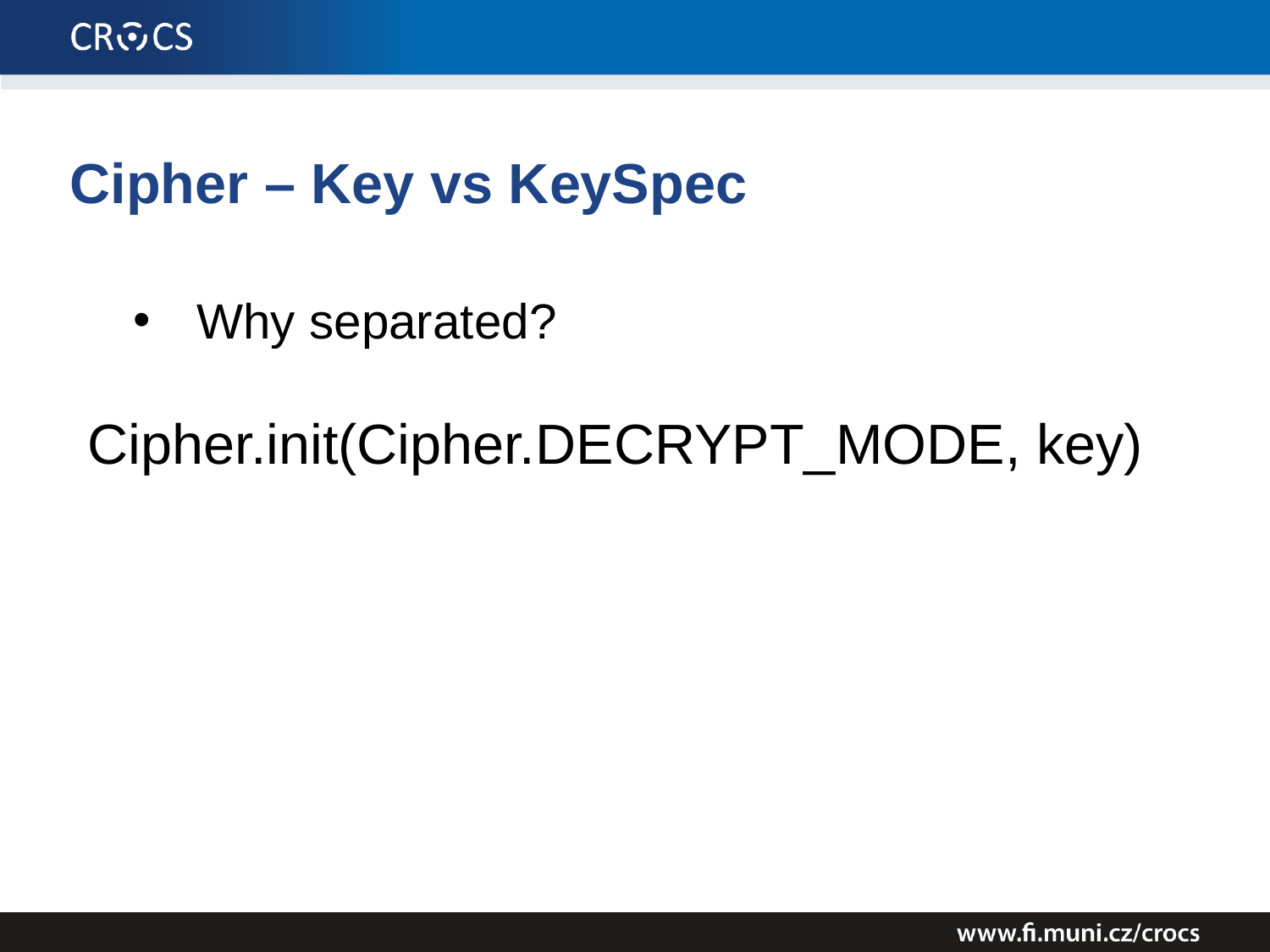

Cipher – Key vs KeySpec
Why separated?
Cipher.init(Cipher.DECRYPT_MODE, key)